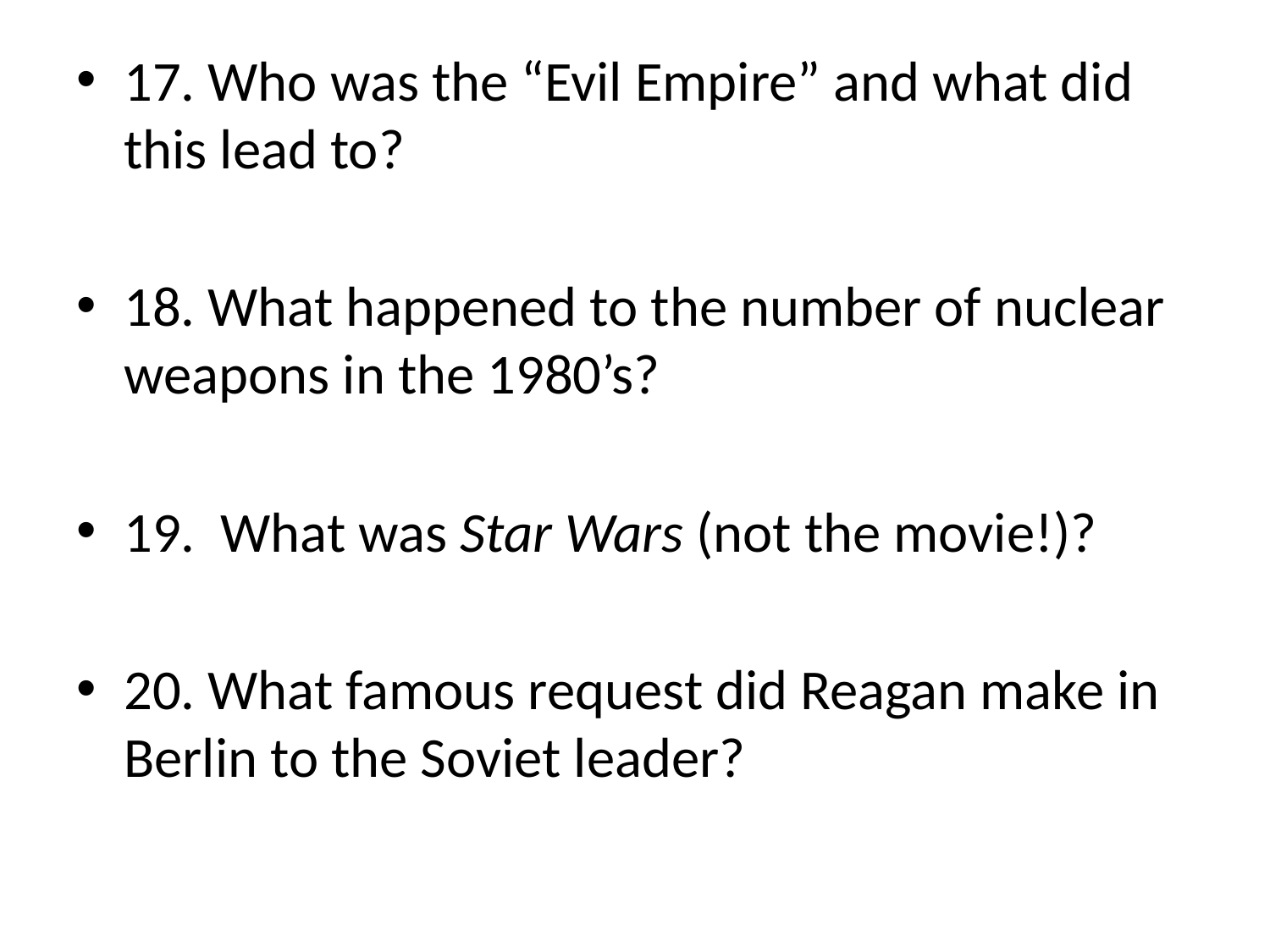

#
17. Who was the “Evil Empire” and what did this lead to?

18. What happened to the number of nuclear weapons in the 1980’s?

19.  What was Star Wars (not the movie!)?

20. What famous request did Reagan make in Berlin to the Soviet leader?